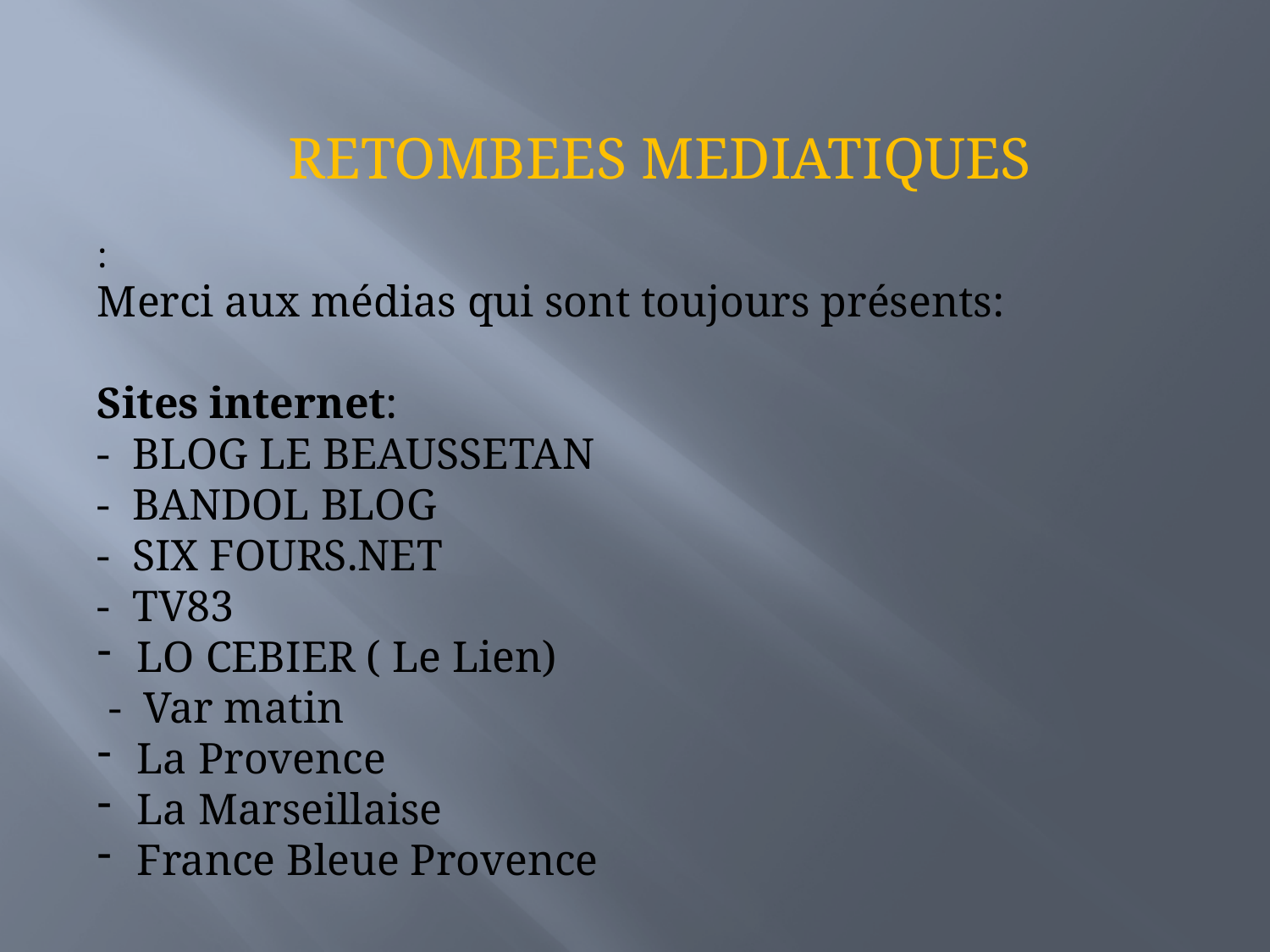

RETOMBEES MEDIATIQUES
:
Merci aux médias qui sont toujours présents:

Sites internet:
-  BLOG LE BEAUSSETAN
-  BANDOL BLOG
-  SIX FOURS.NET
-  TV83
LO CEBIER ( Le Lien)
 -  Var matin
La Provence
La Marseillaise
France Bleue Provence